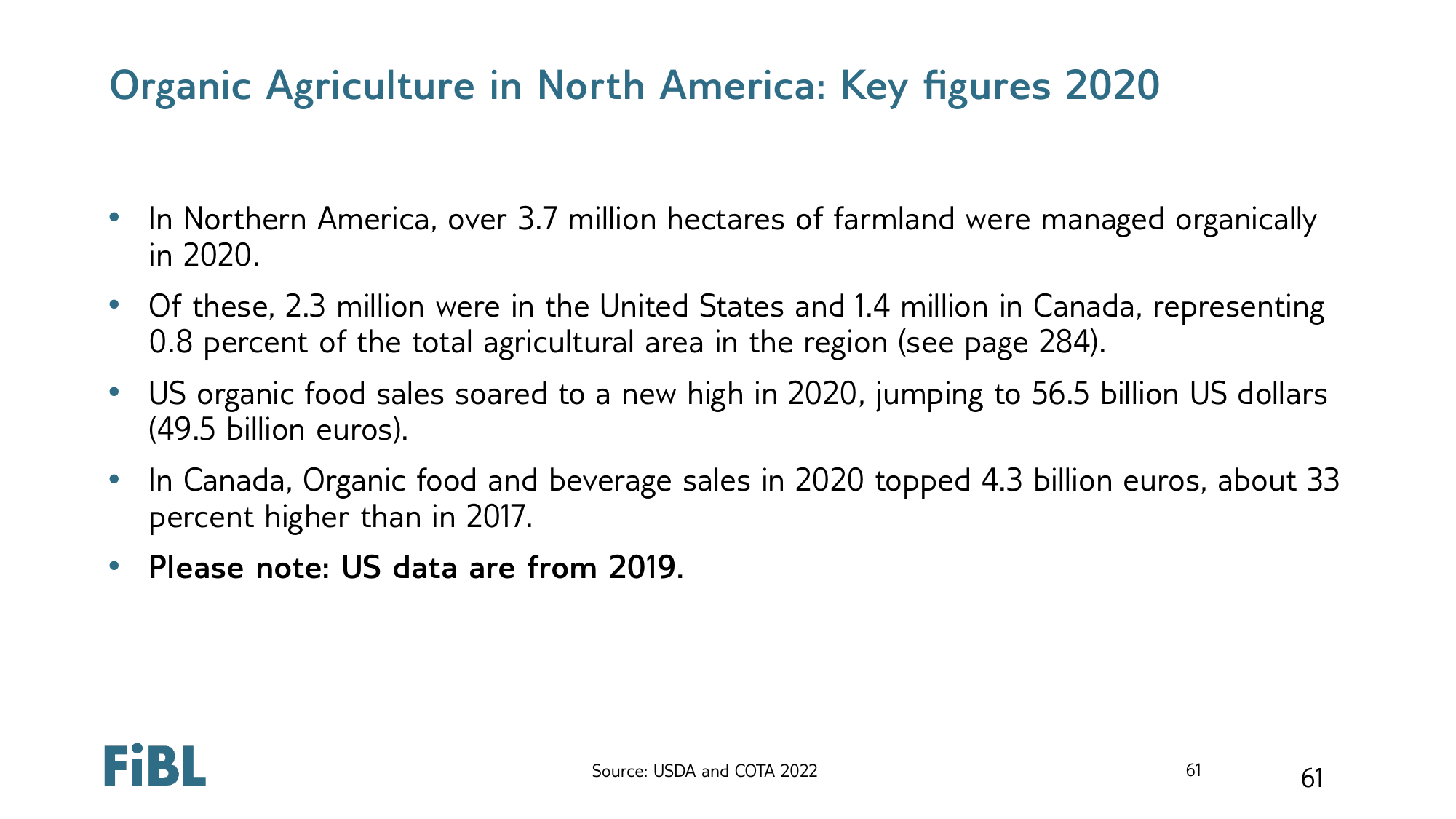

# Organic Agriculture in North America: Key figures 2020
In Northern America, over 3.7 million hectares of farmland were managed organically in 2020.
Of these, 2.3 million were in the United States and 1.4 million in Canada, representing 0.8 percent of the total agricultural area in the region (see page 284).
US organic food sales soared to a new high in 2020, jumping to 56.5 billion US dollars (49.5 billion euros).
In Canada, Organic food and beverage sales in 2020 topped 4.3 billion euros, about 33 percent higher than in 2017.
Please note: US data are from 2019.
61
Source: USDA and COTA 2022